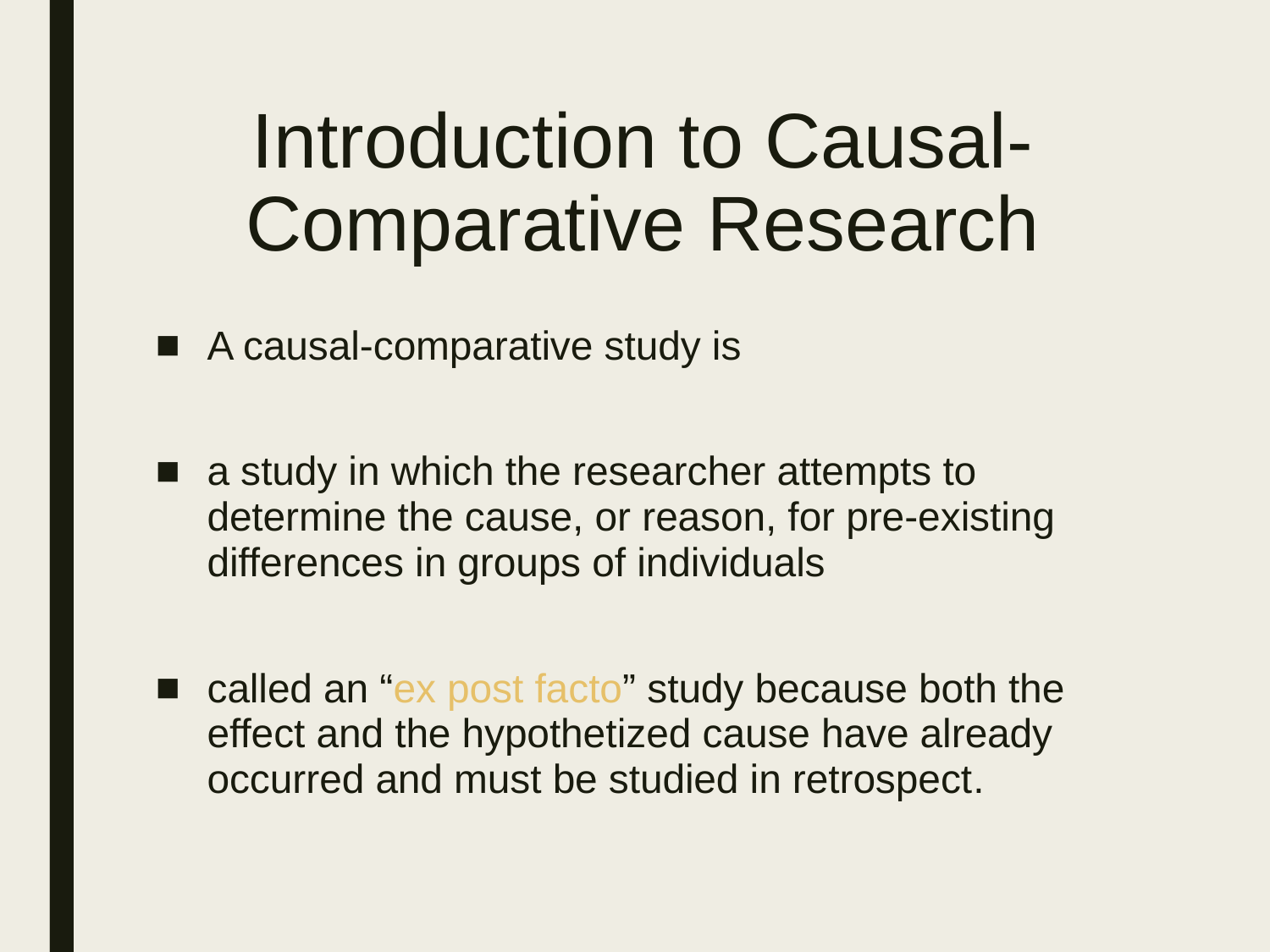

# Introduction to Causal-Comparative Research

A causal-comparative study is

a study in which the researcher attempts to determine the cause, or reason, for pre-existing differences in groups of individuals

called an “ex post facto” study because both the effect and the hypothetized cause have already occurred and must be studied in retrospect.